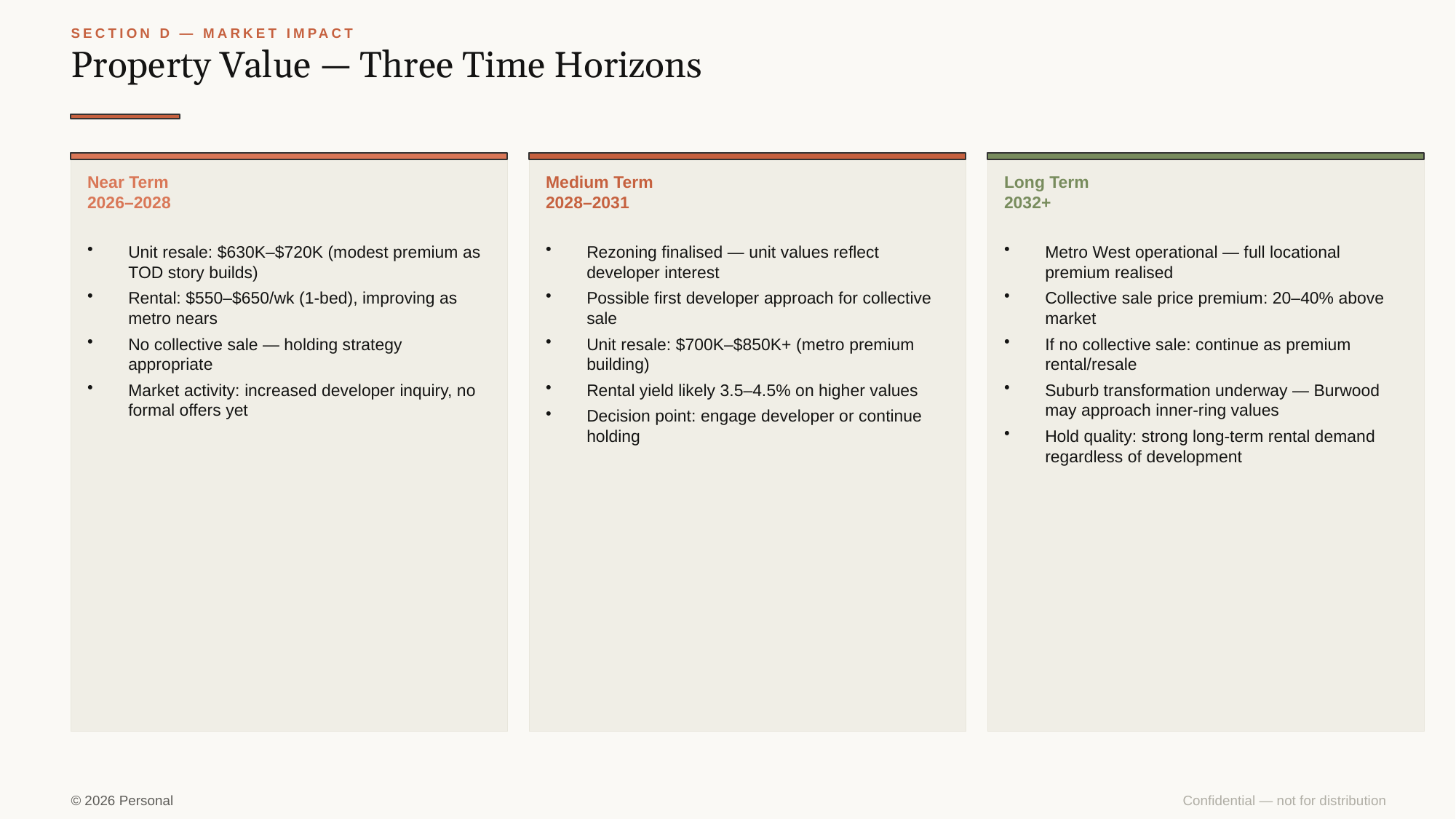

SECTION D — MARKET IMPACT
Property Value — Three Time Horizons

Near Term
2026–2028
Medium Term
2028–2031
Long Term
2032+
Unit resale: $630K–$720K (modest premium as TOD story builds)
Rental: $550–$650/wk (1-bed), improving as metro nears
No collective sale — holding strategy appropriate
Market activity: increased developer inquiry, no formal offers yet
Rezoning finalised — unit values reflect developer interest
Possible first developer approach for collective sale
Unit resale: $700K–$850K+ (metro premium building)
Rental yield likely 3.5–4.5% on higher values
Decision point: engage developer or continue holding
Metro West operational — full locational premium realised
Collective sale price premium: 20–40% above market
If no collective sale: continue as premium rental/resale
Suburb transformation underway — Burwood may approach inner-ring values
Hold quality: strong long-term rental demand regardless of development
© 2026 Personal
Confidential — not for distribution